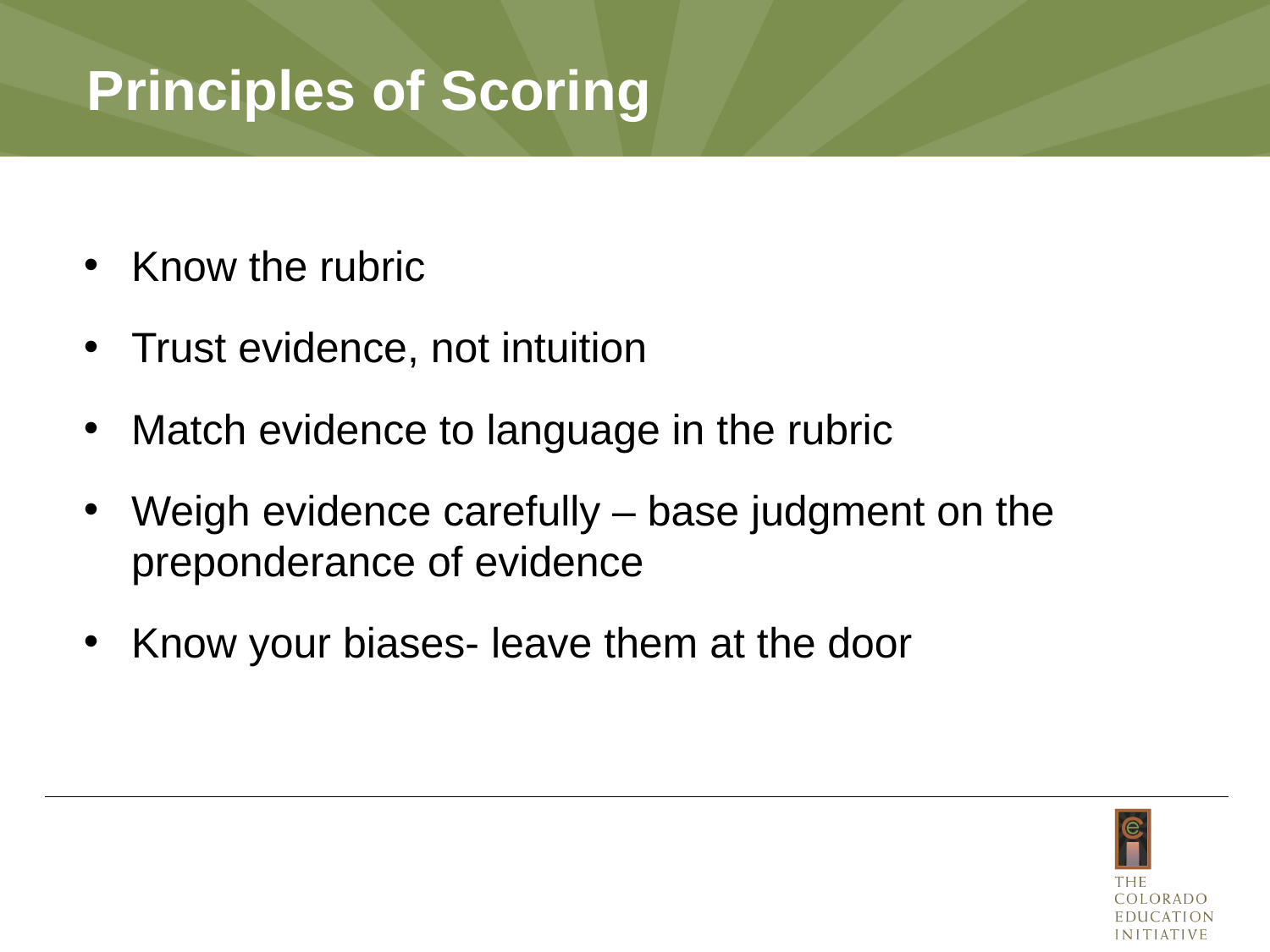

# Principles of Scoring
Know the rubric

Trust evidence, not intuition

Match evidence to language in the rubric

Weigh evidence carefully – base judgment on the preponderance of evidence

Know your biases- leave them at the door